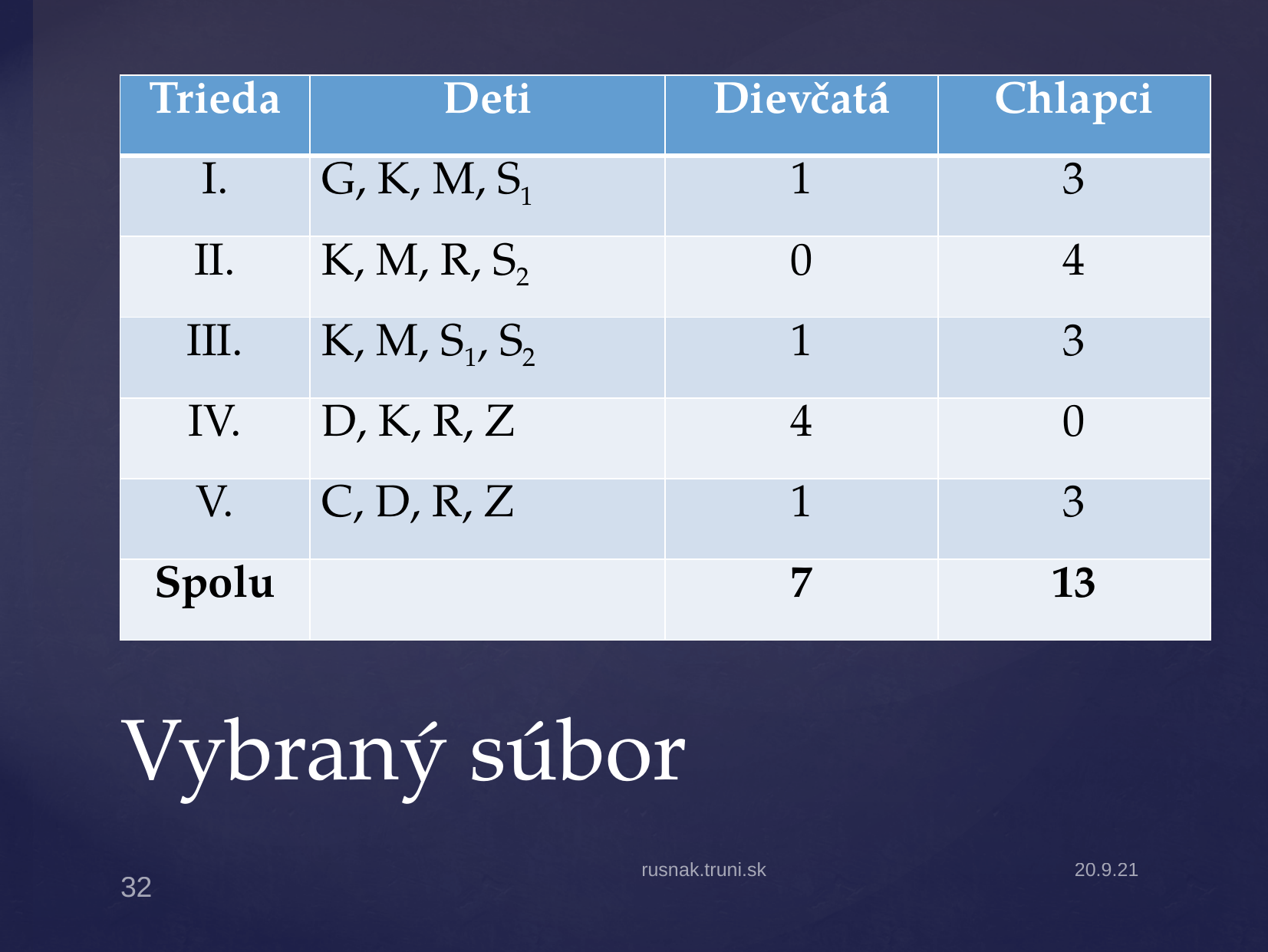

| Trieda | Deti | Dievčatá | Chlapci |
| --- | --- | --- | --- |
| I. | G, K, M, S1 | 1 | 3 |
| II. | K, M, R, S2 | 0 | 4 |
| III. | K, M, S1, S2 | 1 | 3 |
| IV. | D, K, R, Z | 4 | 0 |
| V. | C, D, R, Z | 1 | 3 |
| Spolu |  | 7 | 13 |
# Vybraný súbor
rusnak.truni.sk
20.9.21
32